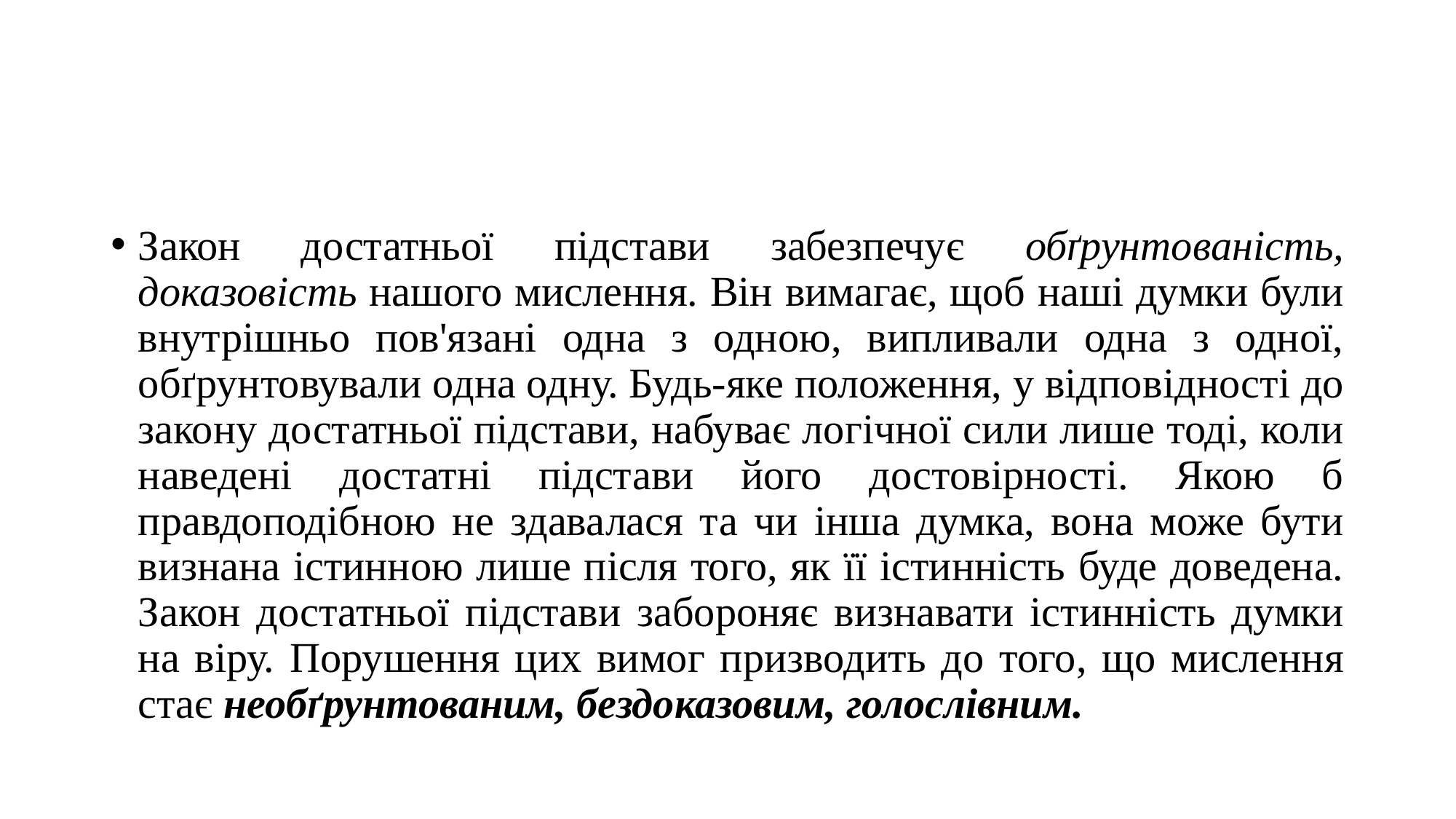

#
Закон достатньої підстави забезпечує обґрунтованість, доказовість нашого мислення. Він вимагає, щоб наші думки були внутрішньо пов'язані одна з одною, випливали одна з одної, обґрунтовували одна одну. Будь-яке положення, у відпо­відності до закону достатньої підстави, набуває логічної сили лише тоді, коли наведені достатні підстави його достовірності. Якою б правдоподібною не здавалася та чи інша думка, вона може бути визнана істинною лише після того, як її істинність буде доведена. Закон достатньої підстави забороняє визнава­ти істинність думки на віру. Порушення цих вимог призво­дить до того, що мислення стає необґрунтованим, бездоказо­вим, голослівним.